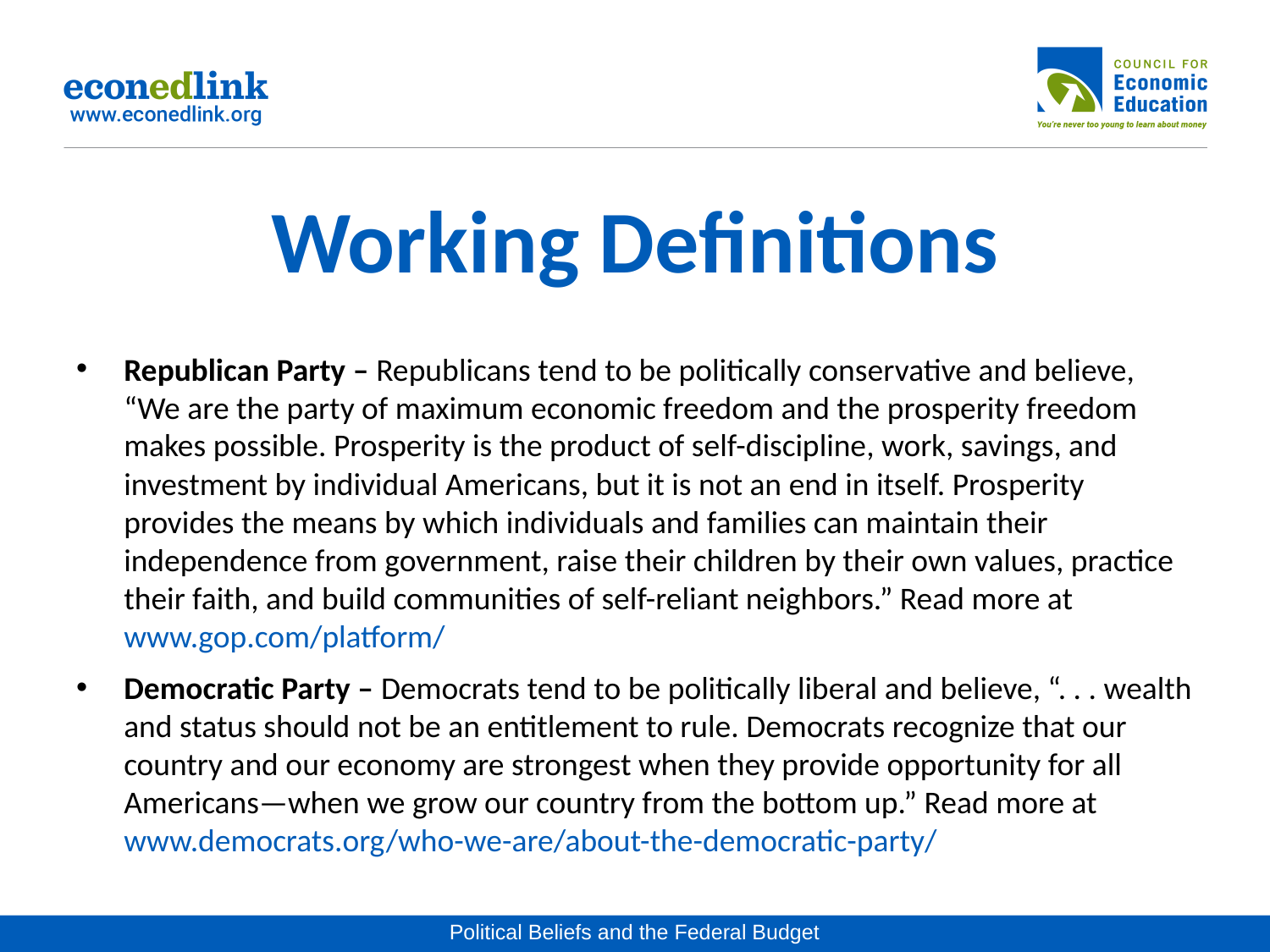

# Working Definitions
Republican Party – Republicans tend to be politically conservative and believe, “We are the party of maximum economic freedom and the prosperity freedom makes possible. Prosperity is the product of self-discipline, work, savings, and investment by individual Americans, but it is not an end in itself. Prosperity provides the means by which individuals and families can maintain their independence from government, raise their children by their own values, practice their faith, and build communities of self-reliant neighbors.” Read more at www.gop.com/platform/
Democratic Party – Democrats tend to be politically liberal and believe, “. . . wealth and status should not be an entitlement to rule. Democrats recognize that our country and our economy are strongest when they provide opportunity for all Americans—when we grow our country from the bottom up.” Read more at www.democrats.org/who-we-are/about-the-democratic-party/